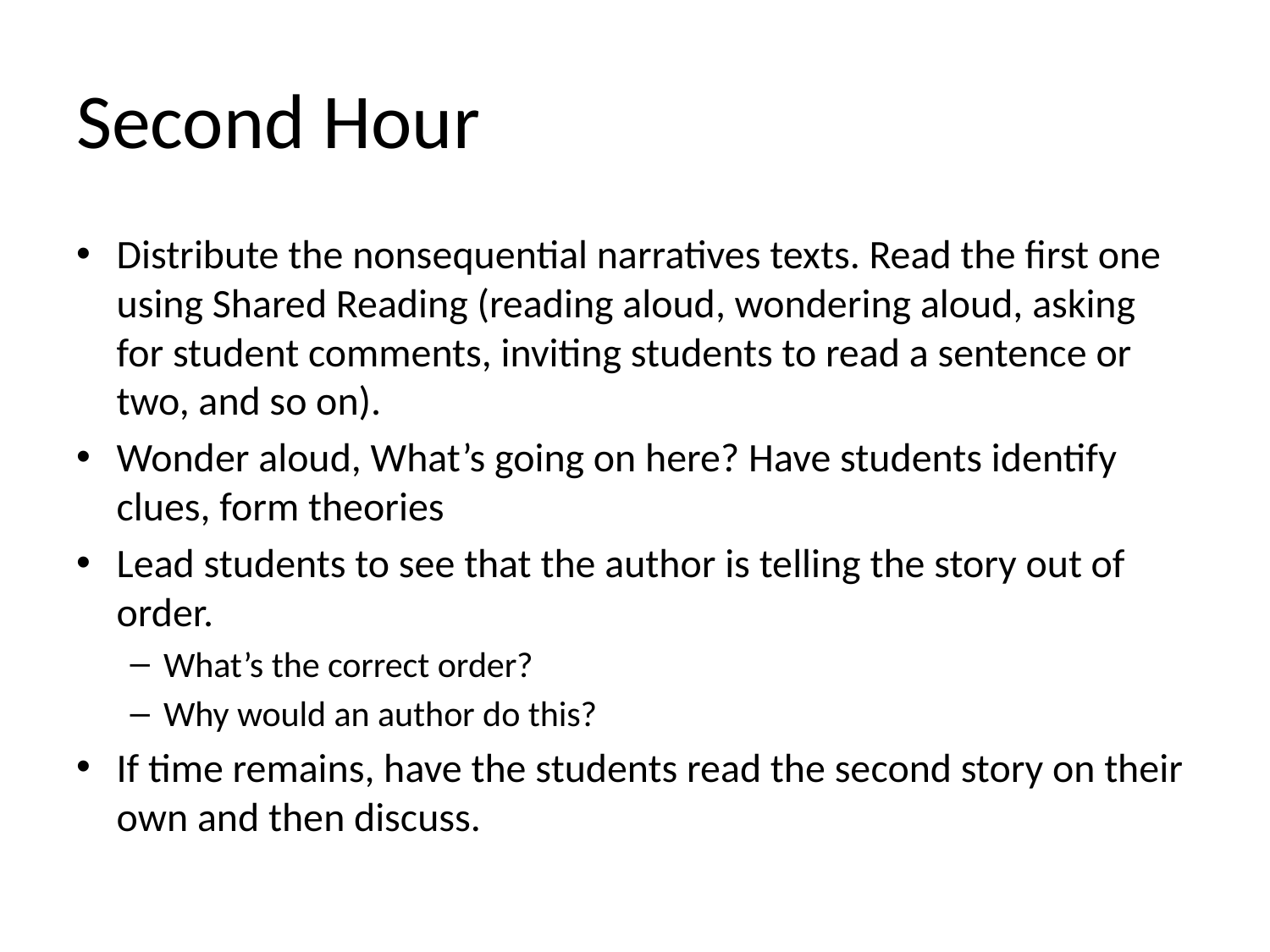

# Second Hour
Distribute the nonsequential narratives texts. Read the first one using Shared Reading (reading aloud, wondering aloud, asking for student comments, inviting students to read a sentence or two, and so on).
Wonder aloud, What’s going on here? Have students identify clues, form theories
Lead students to see that the author is telling the story out of order.
What’s the correct order?
Why would an author do this?
If time remains, have the students read the second story on their own and then discuss.